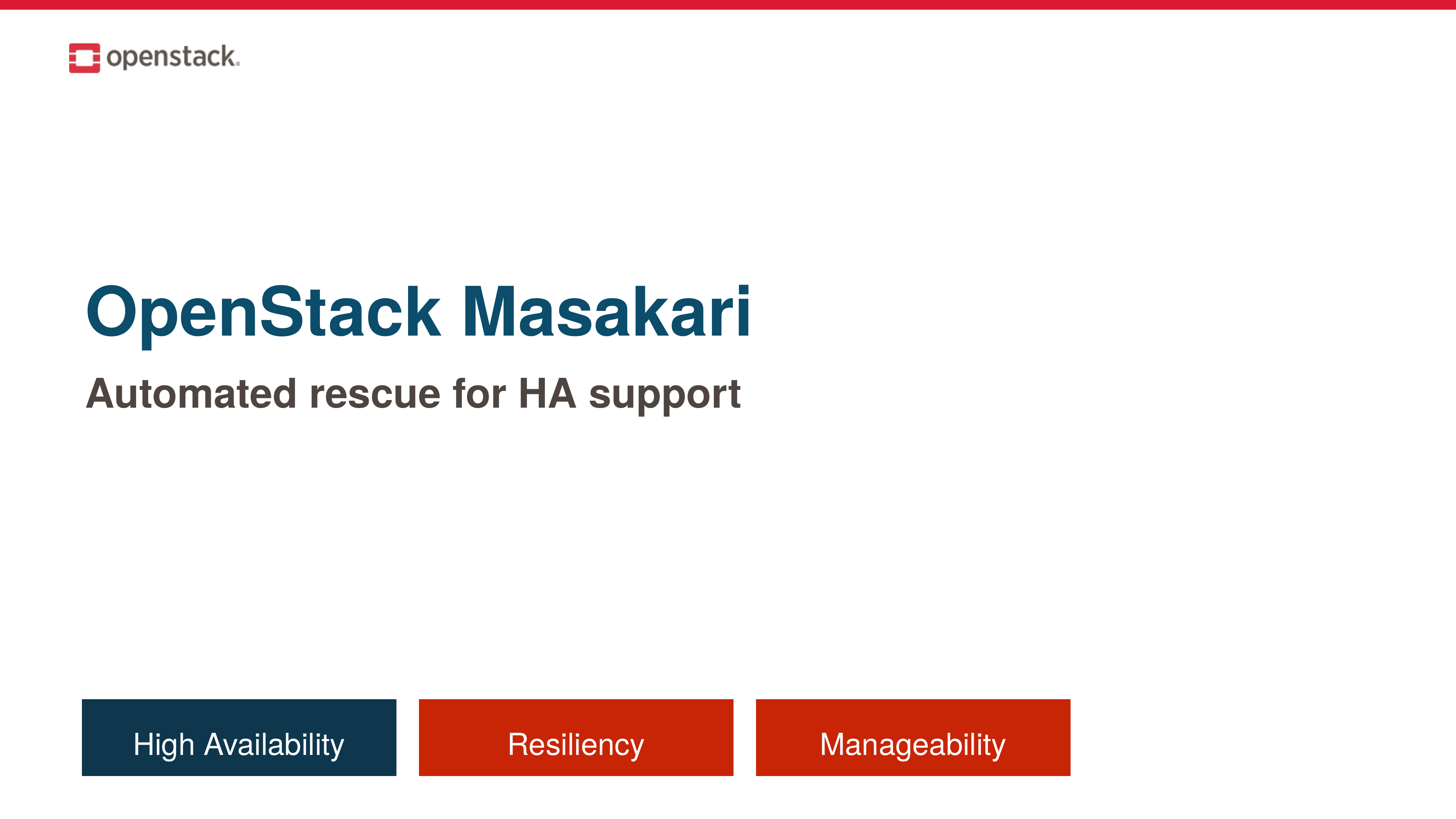

# OpenStack Masakari
Automated rescue for HA support
High Availability
Resiliency
Manageability